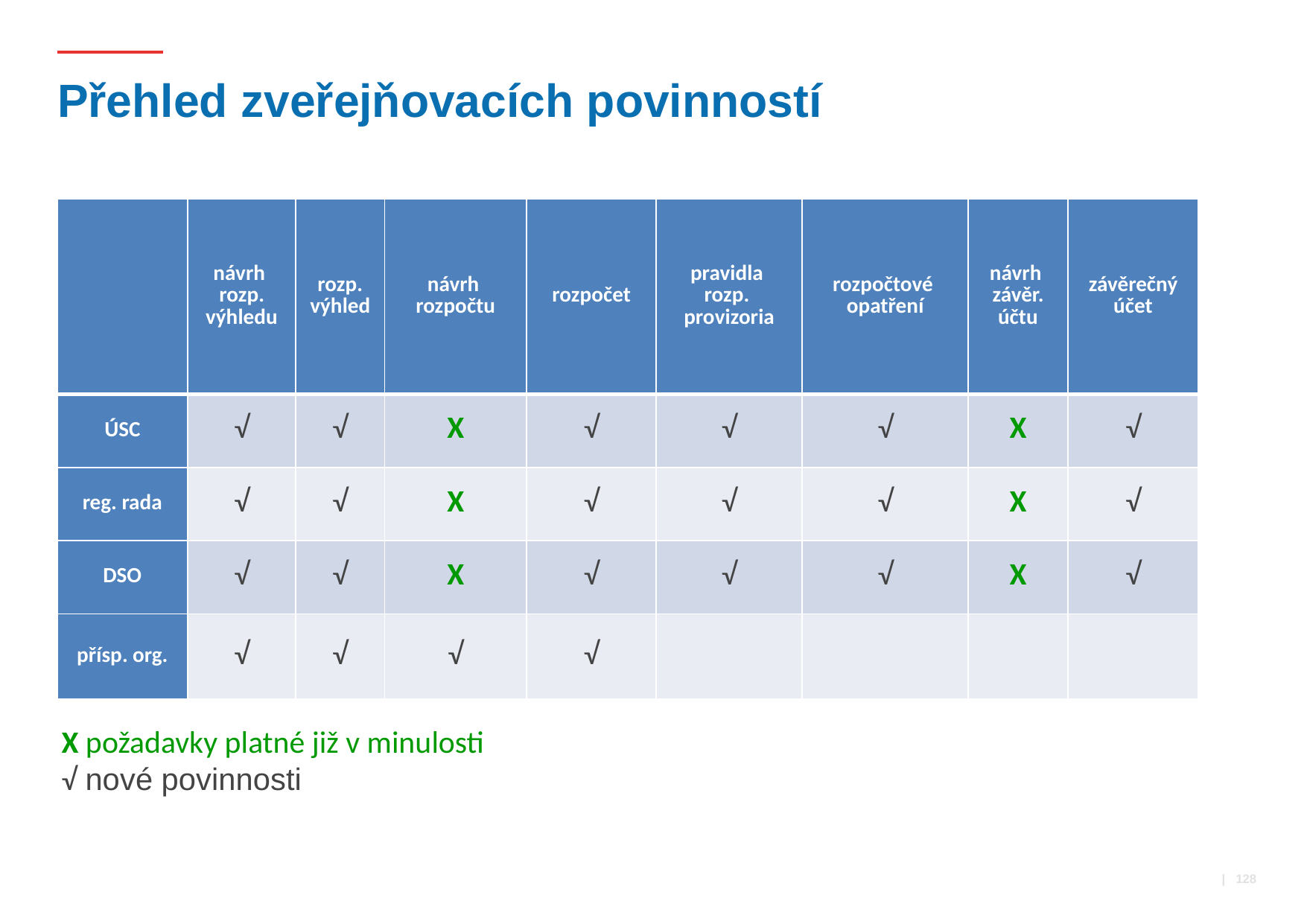

# Přehled zveřejňovacích povinností
|  | návrh rozp. výhledu | rozp. výhled | návrh rozpočtu | rozpočet | pravidla rozp. provizoria | rozpočtové opatření | návrh závěr. účtu | závěrečný účet |
| --- | --- | --- | --- | --- | --- | --- | --- | --- |
| ÚSC | √ | √ | X | √ | √ | √ | X | √ |
| reg. rada | √ | √ | X | √ | √ | √ | X | √ |
| DSO | √ | √ | X | √ | √ | √ | X | √ |
| přísp. org. | √ | √ | √ | √ |  |  |  |  |
X požadavky platné již v minulosti
√ nové povinnosti
 |   128